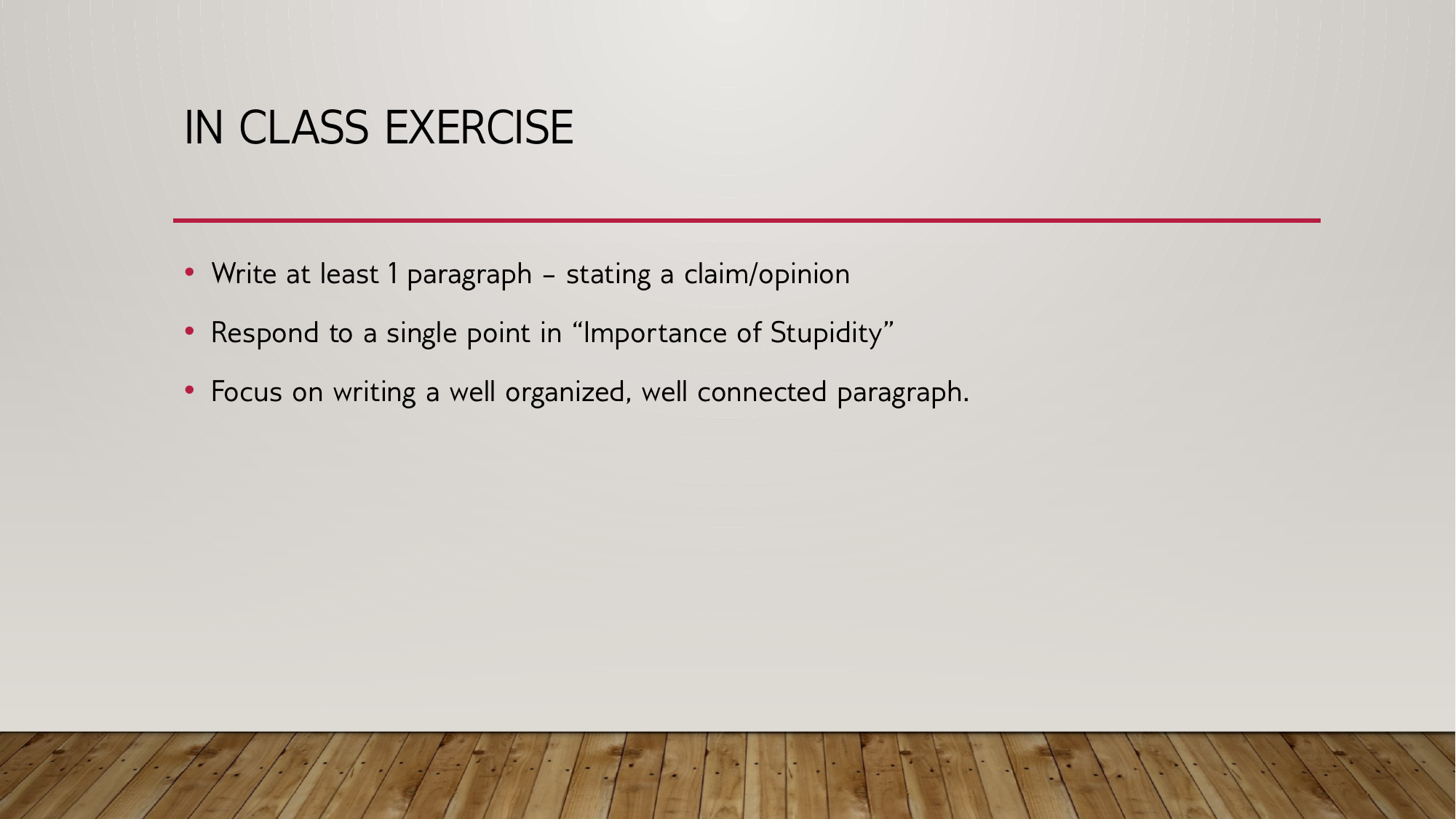

# In class exercise
Write at least 1 paragraph – stating a claim/opinion
Respond to a single point in “Importance of Stupidity”
Focus on writing a well organized, well connected paragraph.